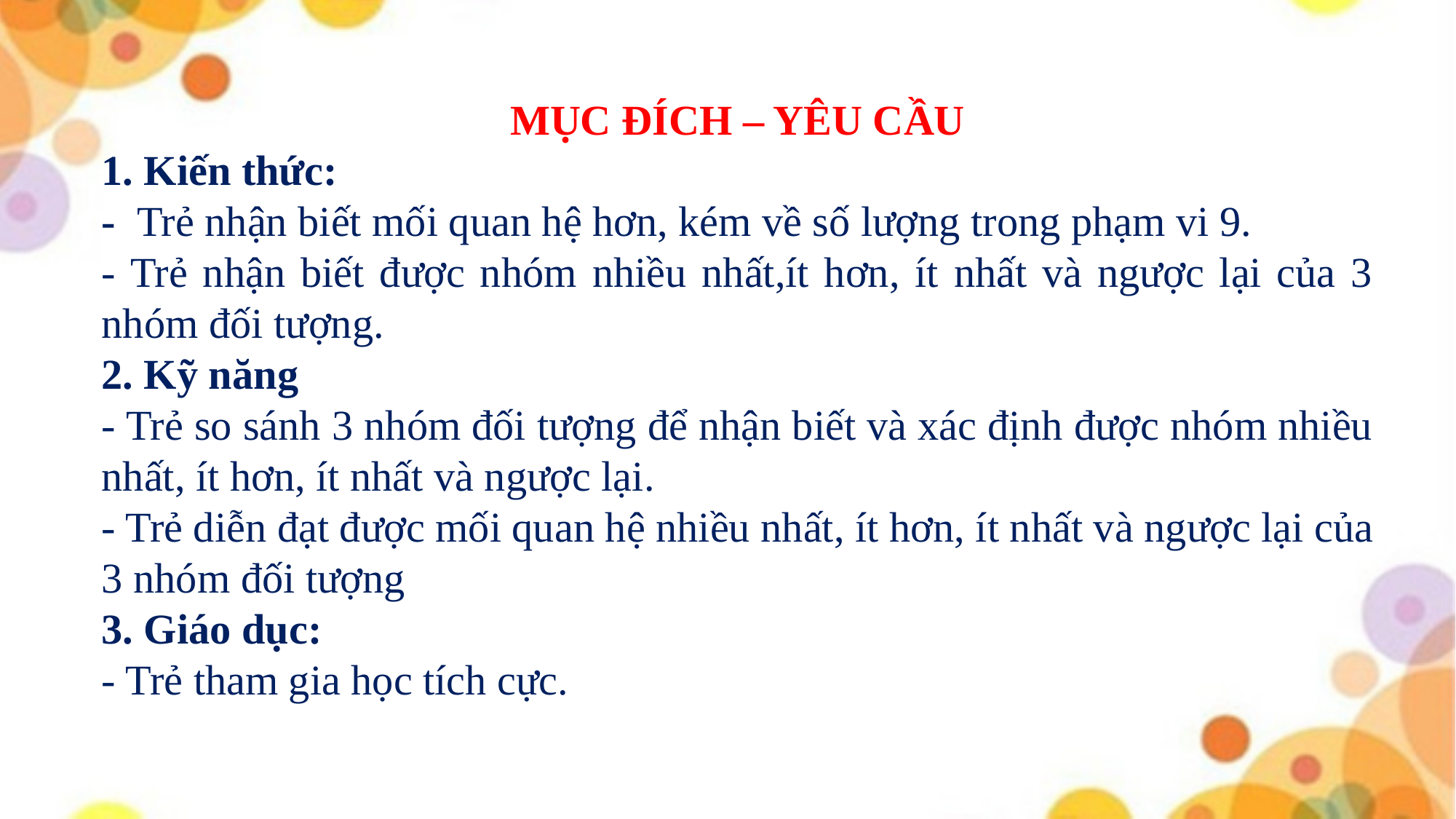

MỤC ĐÍCH – YÊU CẦU
1. Kiến thức:
-  Trẻ nhận biết mối quan hệ hơn, kém về số lượng trong phạm vi 9.
- Trẻ nhận biết được nhóm nhiều nhất,ít hơn, ít nhất và ngược lại của 3 nhóm đối tượng.
2. Kỹ năng
- Trẻ so sánh 3 nhóm đối tượng để nhận biết và xác định được nhóm nhiều nhất, ít hơn, ít nhất và ngược lại.
- Trẻ diễn đạt được mối quan hệ nhiều nhất, ít hơn, ít nhất và ngược lại của 3 nhóm đối tượng
3. Giáo dục:
- Trẻ tham gia học tích cực.